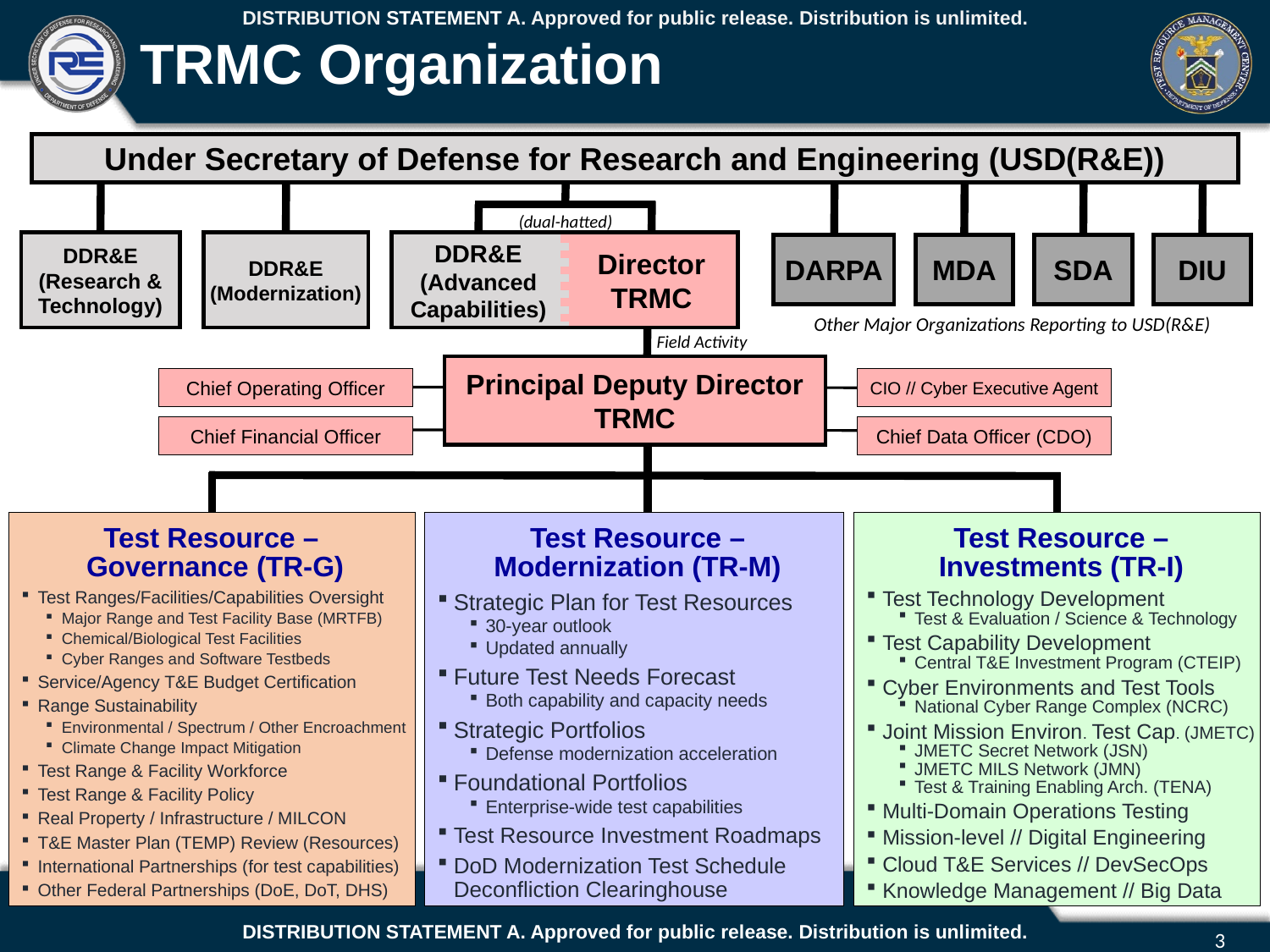

DISTRIBUTION STATEMENT A. Approved for public release. Distribution is unlimited.
# TRMC Organization
Under Secretary of Defense for Research and Engineering (USD(R&E))
(dual-hatted)
DDR&E (Research & Technology)
DDR&E (Modernization)
DDR&E (Advanced Capabilities)
Director
TRMC
DARPA
MDA
SDA
DIU
Other Major Organizations Reporting to USD(R&E)
Field Activity
Principal Deputy Director
TRMC
Chief Operating Officer
CIO // Cyber Executive Agent
Chief Financial Officer
Chief Data Officer (CDO)
Test Resource –
Governance (TR-G)
Test Ranges/Facilities/Capabilities Oversight
Major Range and Test Facility Base (MRTFB)
Chemical/Biological Test Facilities
Cyber Ranges and Software Testbeds
Service/Agency T&E Budget Certification
Range Sustainability
Environmental / Spectrum / Other Encroachment
Climate Change Impact Mitigation
Test Range & Facility Workforce
Test Range & Facility Policy
Real Property / Infrastructure / MILCON
T&E Master Plan (TEMP) Review (Resources)
International Partnerships (for test capabilities)
Other Federal Partnerships (DoE, DoT, DHS)
Test Resource –
Modernization (TR-M)
Strategic Plan for Test Resources
30-year outlook
Updated annually
Future Test Needs Forecast
Both capability and capacity needs
Strategic Portfolios
Defense modernization acceleration
Foundational Portfolios
Enterprise-wide test capabilities
Test Resource Investment Roadmaps
DoD Modernization Test Schedule Deconfliction Clearinghouse
Test Resource –
Investments (TR-I)
Test Technology Development
Test & Evaluation / Science & Technology
Test Capability Development
Central T&E Investment Program (CTEIP)
Cyber Environments and Test Tools
National Cyber Range Complex (NCRC)
Joint Mission Environ. Test Cap. (JMETC)
JMETC Secret Network (JSN)
JMETC MILS Network (JMN)
Test & Training Enabling Arch. (TENA)
Multi-Domain Operations Testing
Mission-level // Digital Engineering
Cloud T&E Services // DevSecOps
Knowledge Management // Big Data
DISTRIBUTION STATEMENT A. Approved for public release. Distribution is unlimited.
3